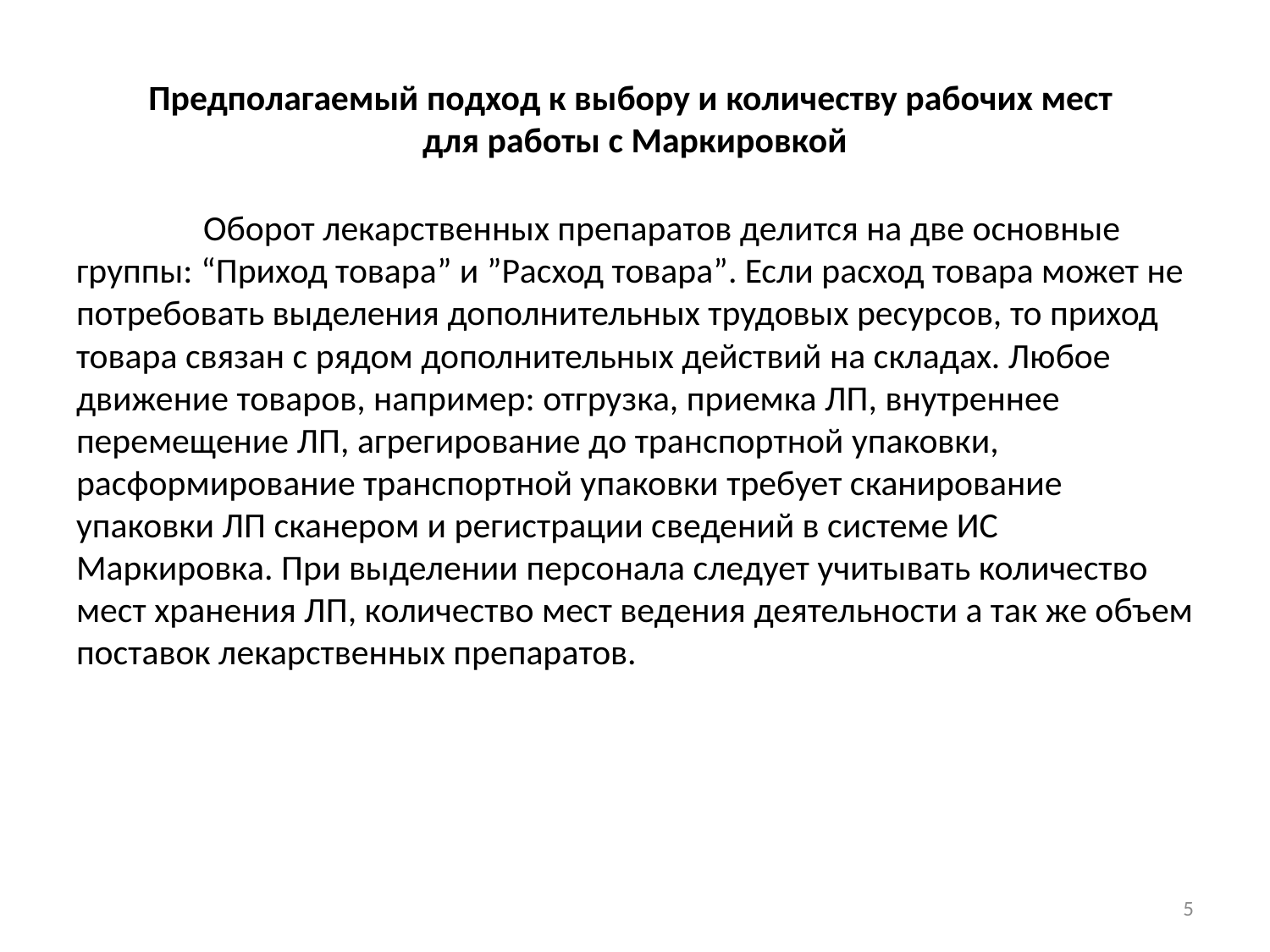

# Предполагаемый подход к выбору и количеству рабочих мест для работы с Маркировкой
	Оборот лекарственных препаратов делится на две основные группы: “Приход товара” и ”Расход товара”. Если расход товара может не потребовать выделения дополнительных трудовых ресурсов, то приход товара связан с рядом дополнительных действий на складах. Любое движение товаров, например: отгрузка, приемка ЛП, внутреннее перемещение ЛП, агрегирование до транспортной упаковки, расформирование транспортной упаковки требует сканирование упаковки ЛП сканером и регистрации сведений в системе ИС Маркировка. При выделении персонала следует учитывать количество мест хранения ЛП, количество мест ведения деятельности а так же объем поставок лекарственных препаратов.
5